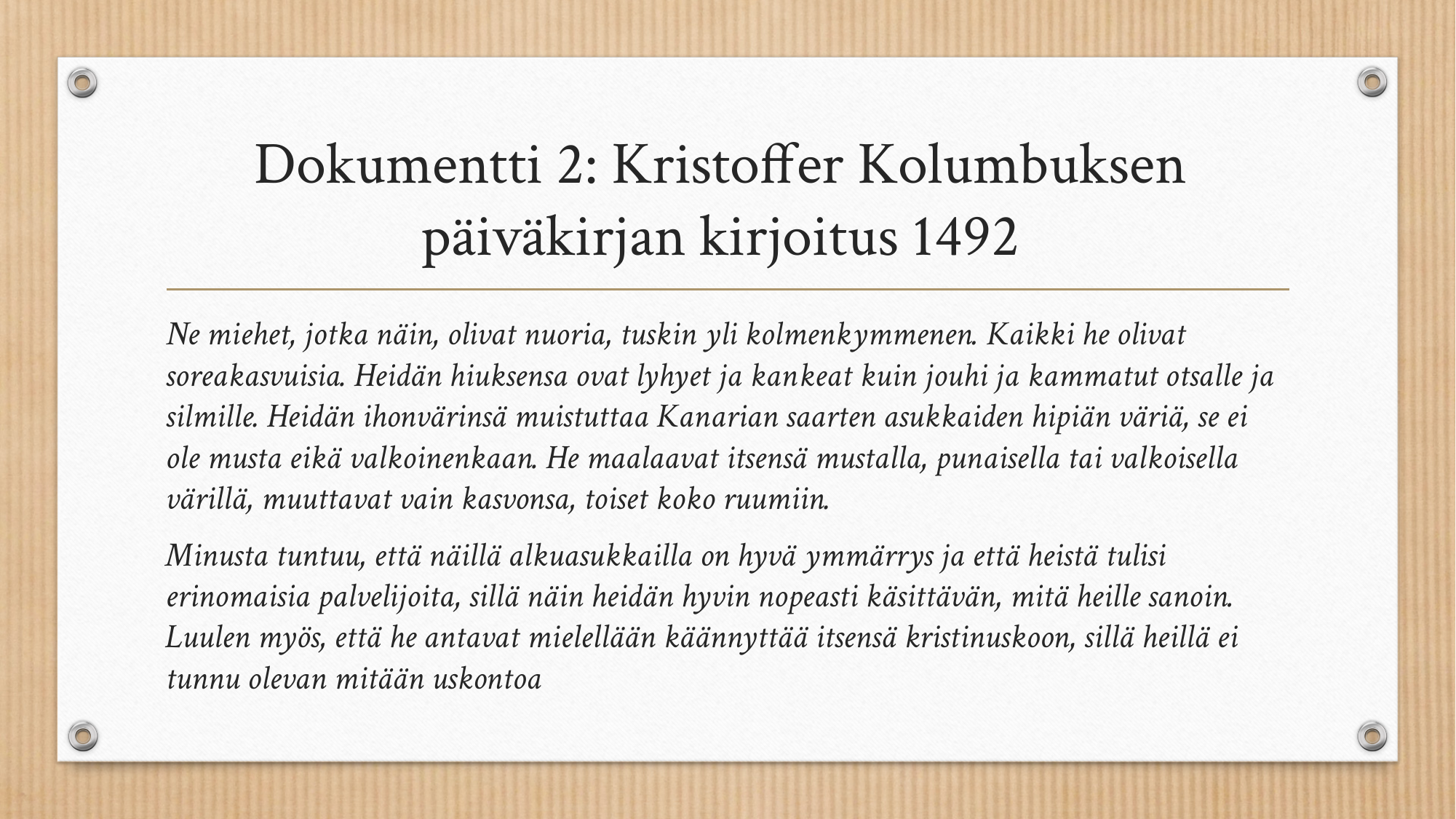

# Dokumentti 2: Kristoffer Kolumbuksen  päiväkirjan kirjoitus 1492
Ne miehet, jotka näin, olivat nuoria, tuskin yli kolmenkymmenen. Kaikki he olivat soreakasvuisia. Heidän hiuksensa ovat lyhyet ja kan­keat kuin jouhi ja kammatut otsalle ja silmille. Heidän ihonvärinsä muistuttaa Kanarian saarten asukkaiden hipiän väriä, se ei ole musta eikä valkoinenkaan. He maalaavat itsensä mustalla, punaisella tai valkoisella värillä, muuttavat vain kasvonsa, toiset koko ruumiin.
Minusta tuntuu, että näillä alkuasukkailla on hyvä ymmärrys ja että heistä tulisi erinomaisia palvelijoita, sillä näin heidän hyvin nopeasti käsittävän, mitä heille sanoin. Luulen myös, että he antavat mielellään käännyttää itsensä kristinuskoon, sillä heillä ei tunnu olevan mitään uskontoa